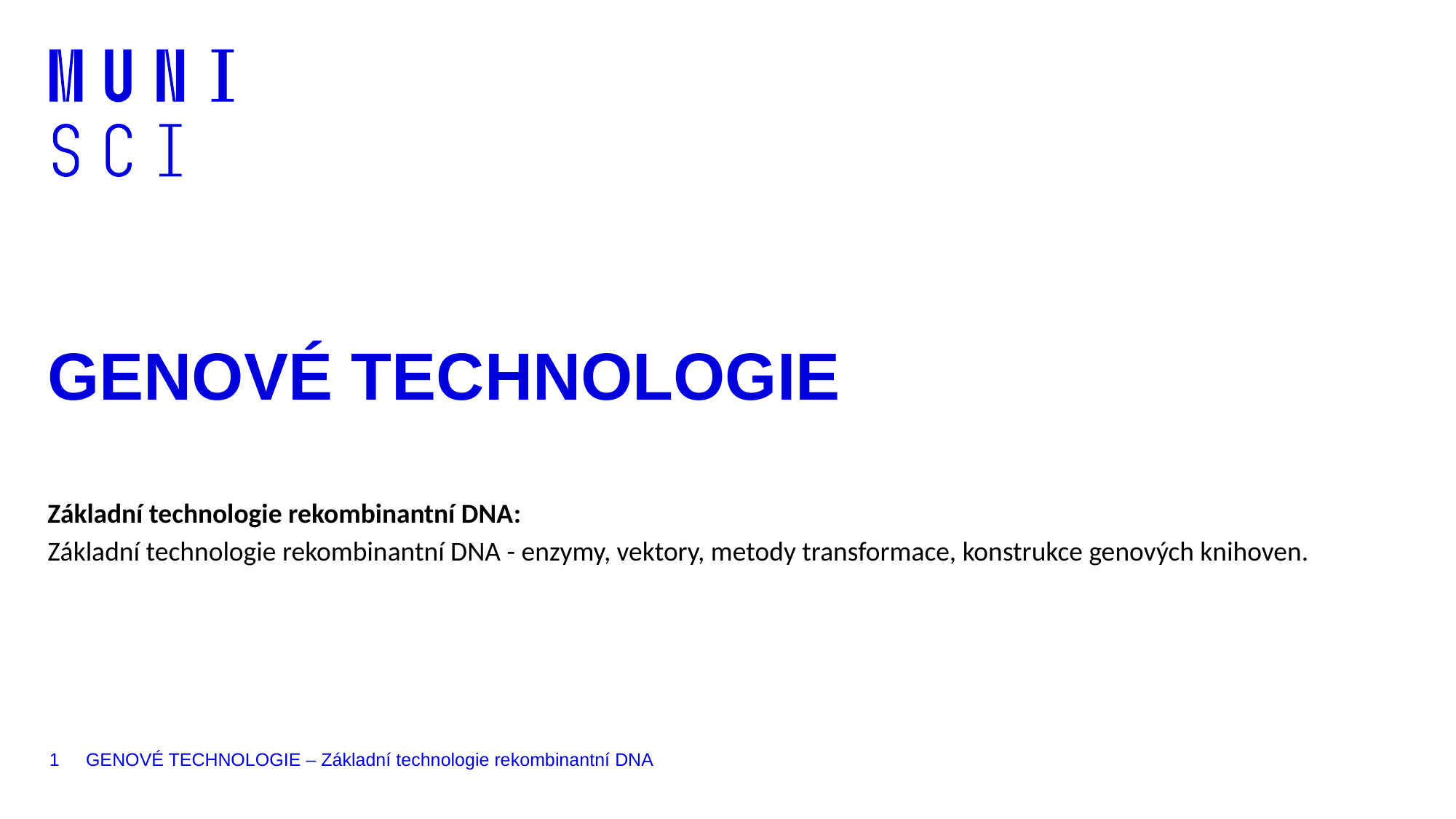

# GENOVÉ TECHNOLOGIE
Základní technologie rekombinantní DNA:
Základní technologie rekombinantní DNA - enzymy, vektory, metody transformace, konstrukce genových knihoven.
1
GENOVÉ TECHNOLOGIE – Základní technologie rekombinantní DNA